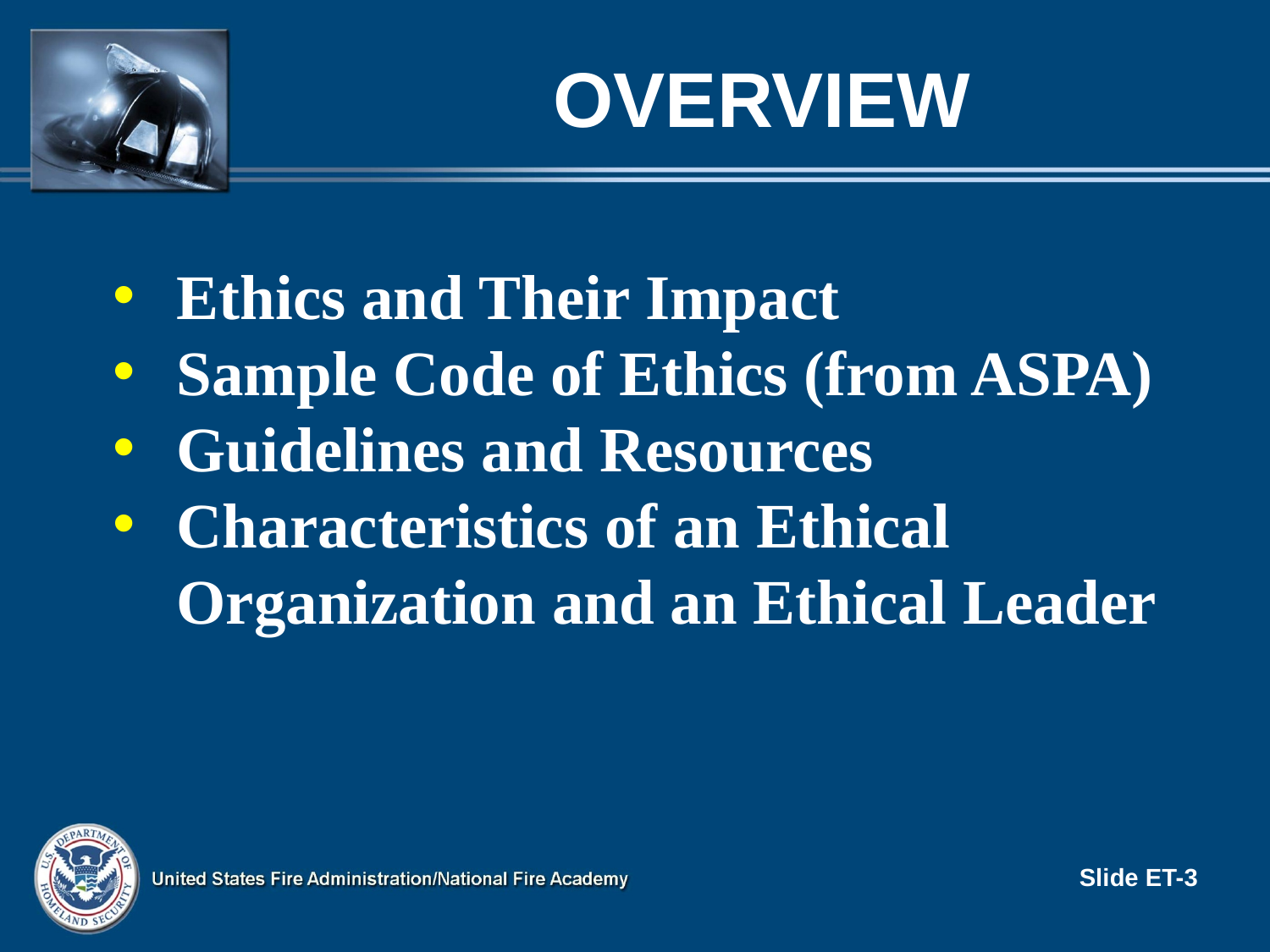

# Overview
Ethics and Their Impact
Sample Code of Ethics (from ASPA)
Guidelines and Resources
Characteristics of an Ethical Organization and an Ethical Leader

Slide ET-3